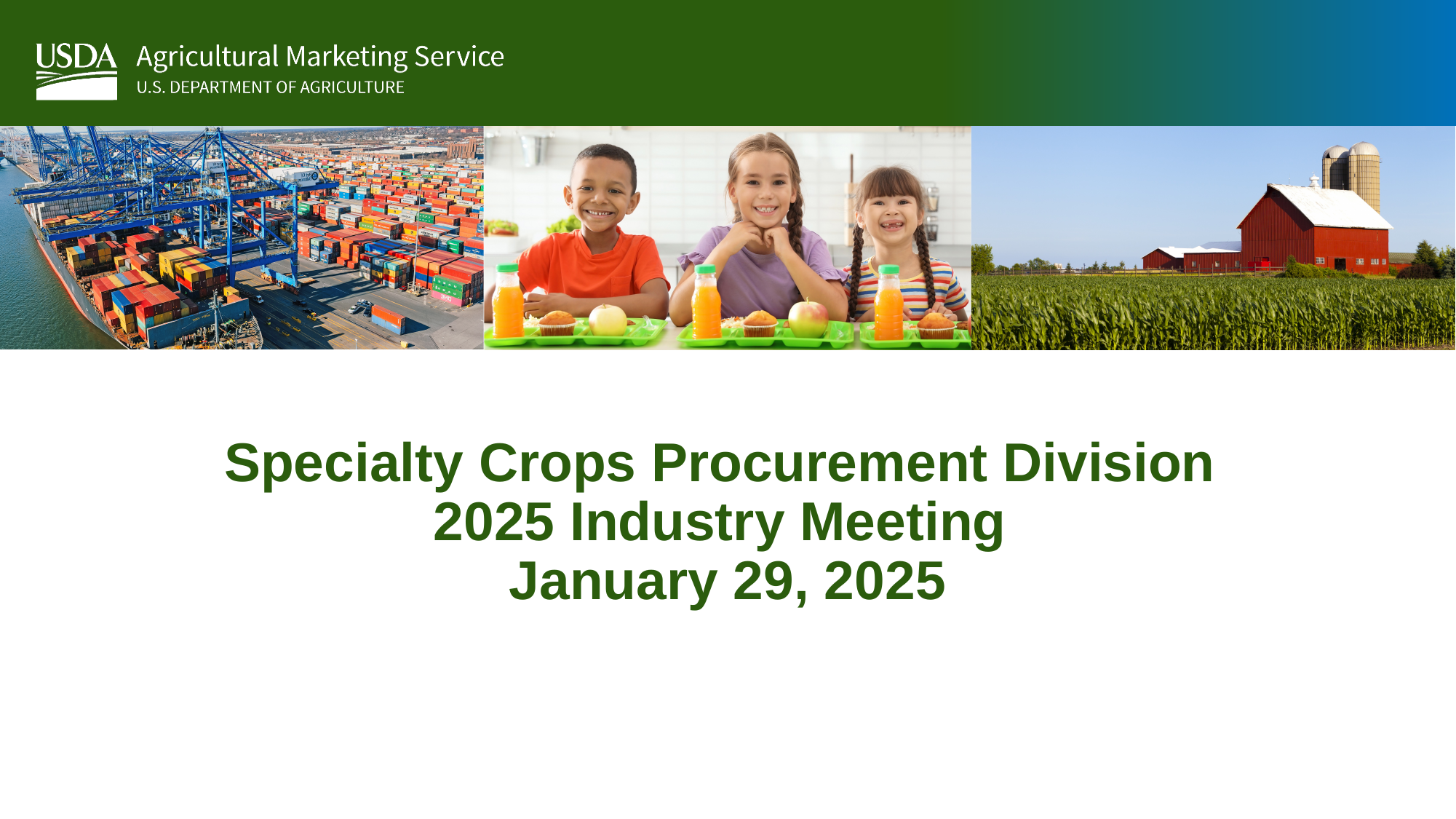

Specialty Crops Procurement Division
2025 Industry Meeting
January 29, 2025